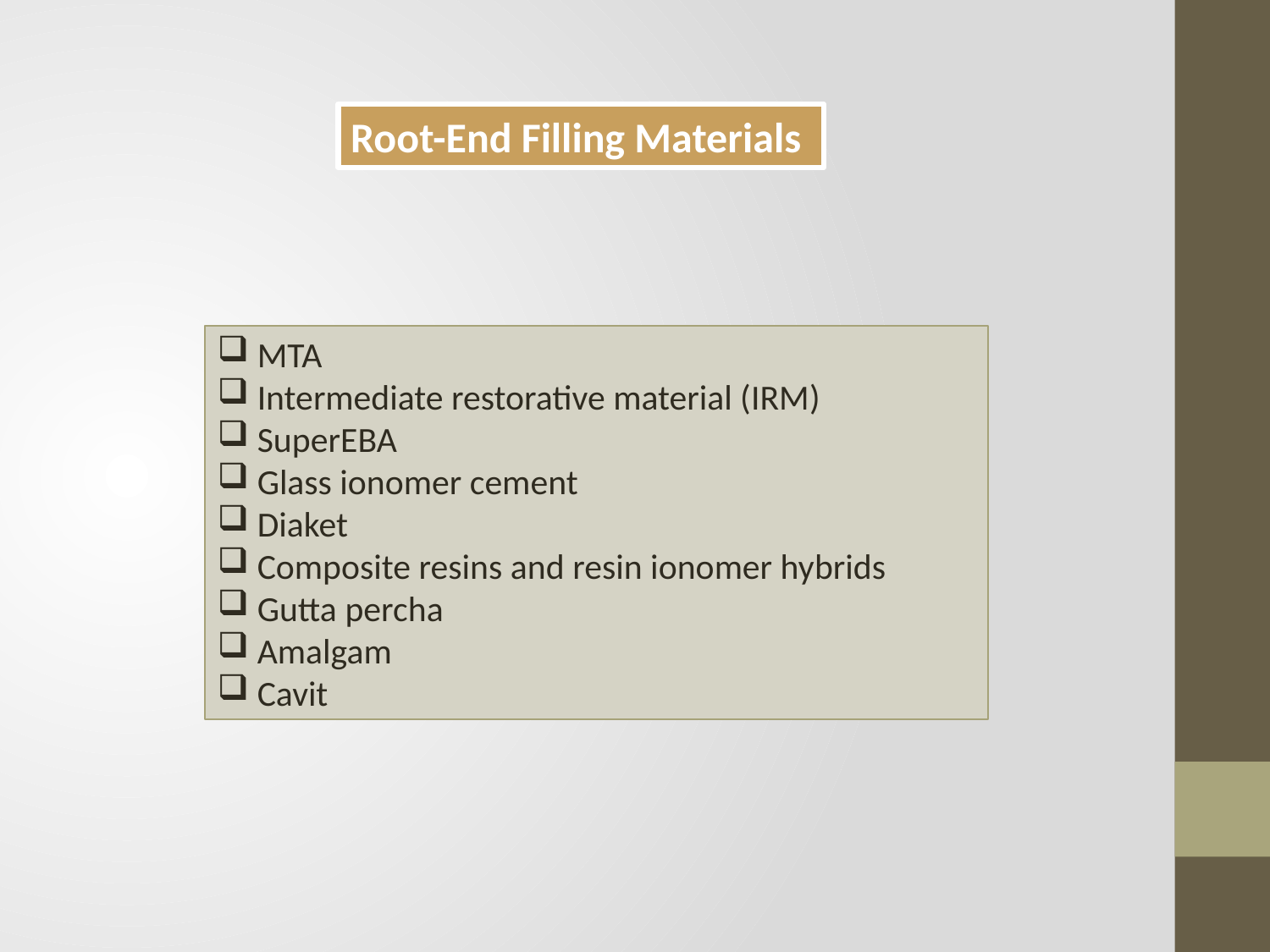

Root-End Filling Materials
MTA
Intermediate restorative material (IRM)
SuperEBA
Glass ionomer cement
Diaket
Composite resins and resin ionomer hybrids
Gutta percha
Amalgam
Cavit